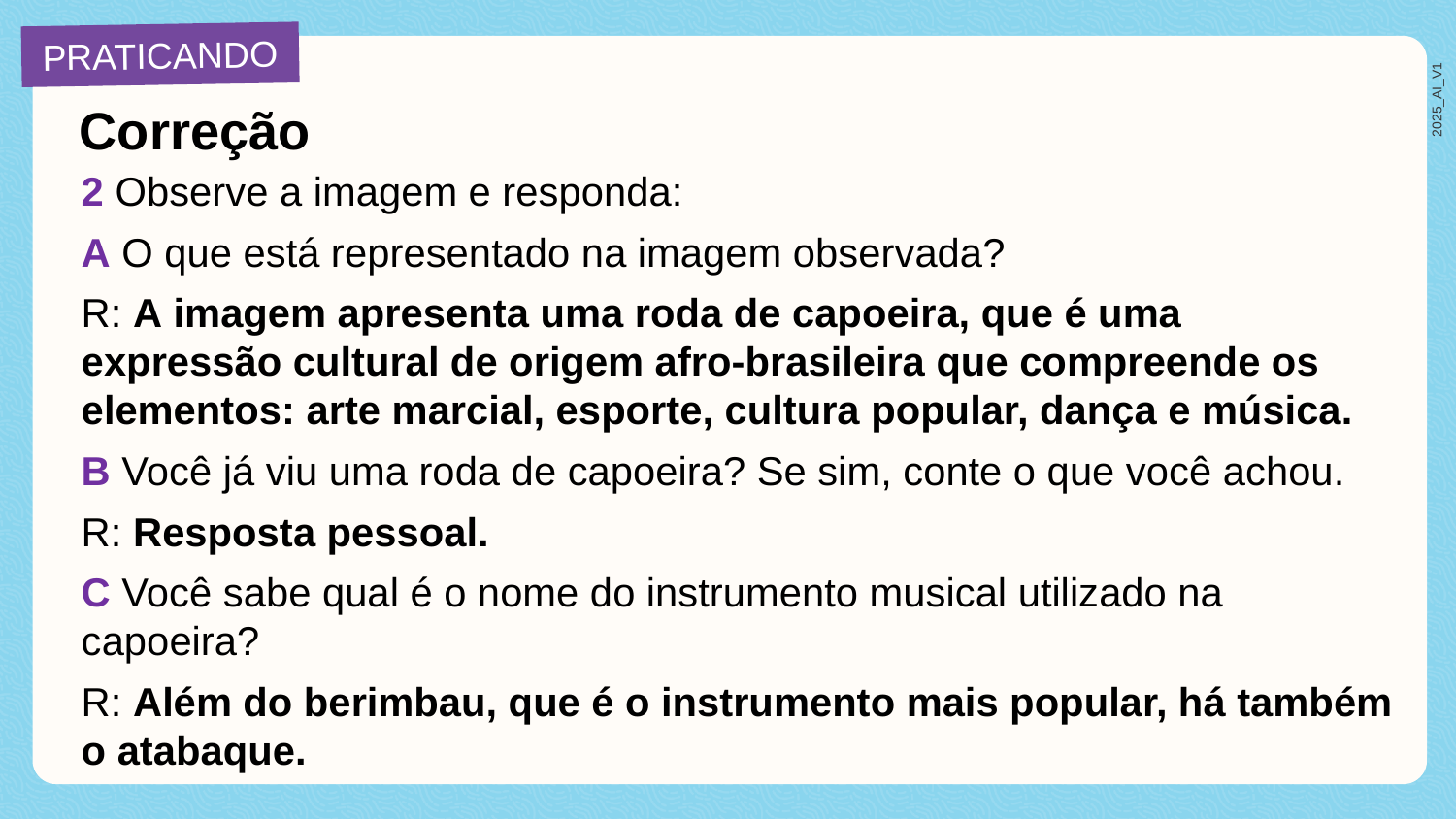

# Correção
2 Observe a imagem e responda:
A O que está representado na imagem observada?
R: A imagem apresenta uma roda de capoeira, que é uma expressão cultural de origem afro-brasileira que compreende os elementos: arte marcial, esporte, cultura popular, dança e música.
B Você já viu uma roda de capoeira? Se sim, conte o que você achou.
R: Resposta pessoal.
C Você sabe qual é o nome do instrumento musical utilizado na capoeira?
R: Além do berimbau, que é o instrumento mais popular, há também o atabaque.